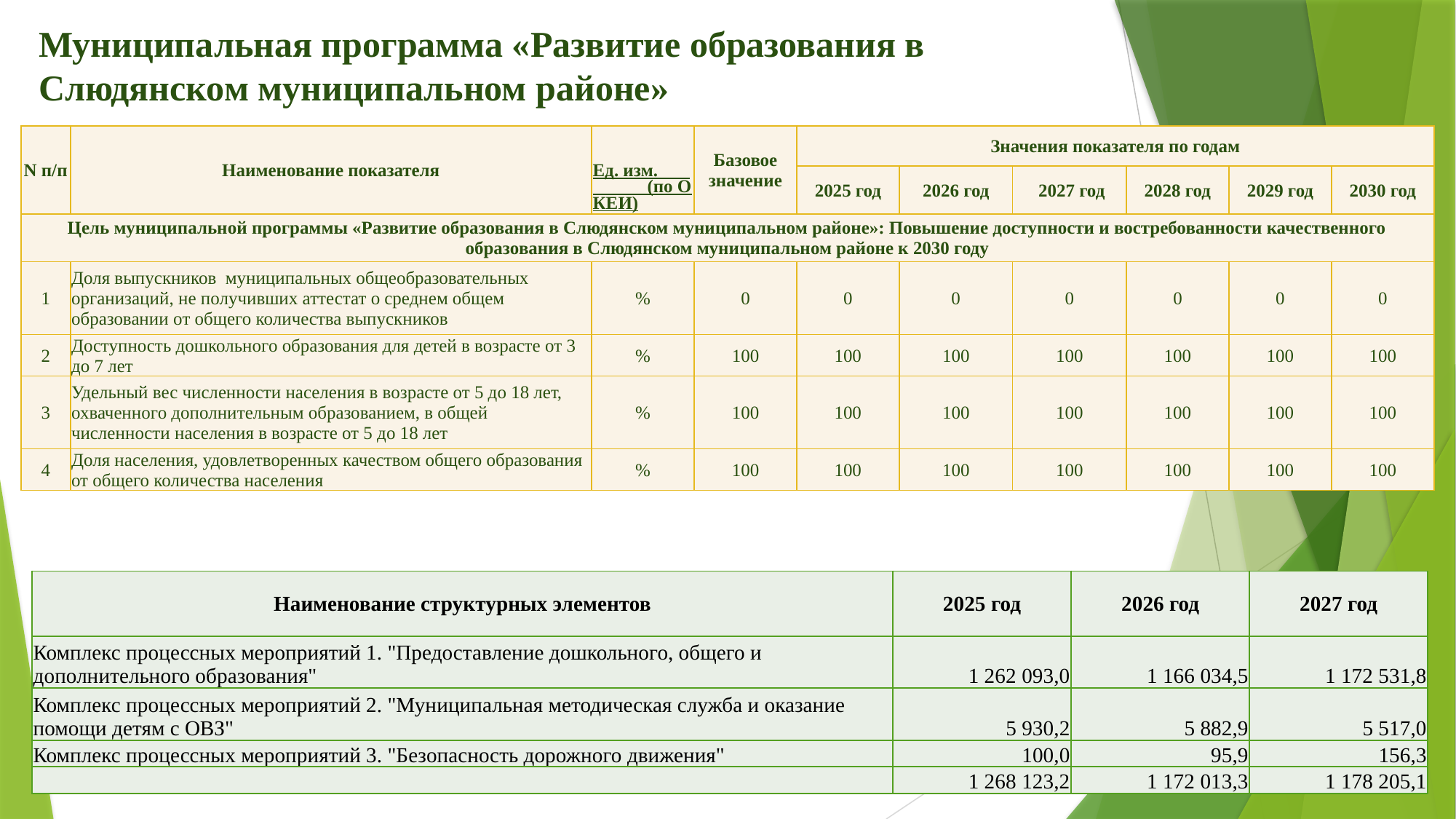

Муниципальная программа «Развитие образования в Слюдянском муниципальном районе»
| N п/п | Наименование показателя | Ед. изм. (по ОКЕИ) | Базовое значение | Значения показателя по годам |  |  |  |  |  |
| --- | --- | --- | --- | --- | --- | --- | --- | --- | --- |
|  |  |  |  | 2025 год | 2026 год | 2027 год | 2028 год | 2029 год | 2030 год |
| Цель муниципальной программы «Развитие образования в Слюдянском муниципальном районе»: Повышение доступности и востребованности качественного образования в Слюдянском муниципальном районе к 2030 году |  |  |  |  |  |  |  |  |  |
| 1 | Доля выпускников муниципальных общеобразовательных организаций, не получивших аттестат о среднем общем образовании от общего количества выпускников | % | 0 | 0 | 0 | 0 | 0 | 0 | 0 |
| 2 | Доступность дошкольного образования для детей в возрасте от 3 до 7 лет | % | 100 | 100 | 100 | 100 | 100 | 100 | 100 |
| 3 | Удельный вес численности населения в возрасте от 5 до 18 лет, охваченного дополнительным образованием, в общей численности населения в возрасте от 5 до 18 лет | % | 100 | 100 | 100 | 100 | 100 | 100 | 100 |
| 4 | Доля населения, удовлетворенных качеством общего образования от общего количества населения | % | 100 | 100 | 100 | 100 | 100 | 100 | 100 |
| Наименование структурных элементов | 2025 год | 2026 год | 2027 год |
| --- | --- | --- | --- |
| Комплекс процессных мероприятий 1. "Предоставление дошкольного, общего и дополнительного образования" | 1 262 093,0 | 1 166 034,5 | 1 172 531,8 |
| Комплекс процессных мероприятий 2. "Муниципальная методическая служба и оказание помощи детям с ОВЗ" | 5 930,2 | 5 882,9 | 5 517,0 |
| Комплекс процессных мероприятий 3. "Безопасность дорожного движения" | 100,0 | 95,9 | 156,3 |
|  | 1 268 123,2 | 1 172 013,3 | 1 178 205,1 |